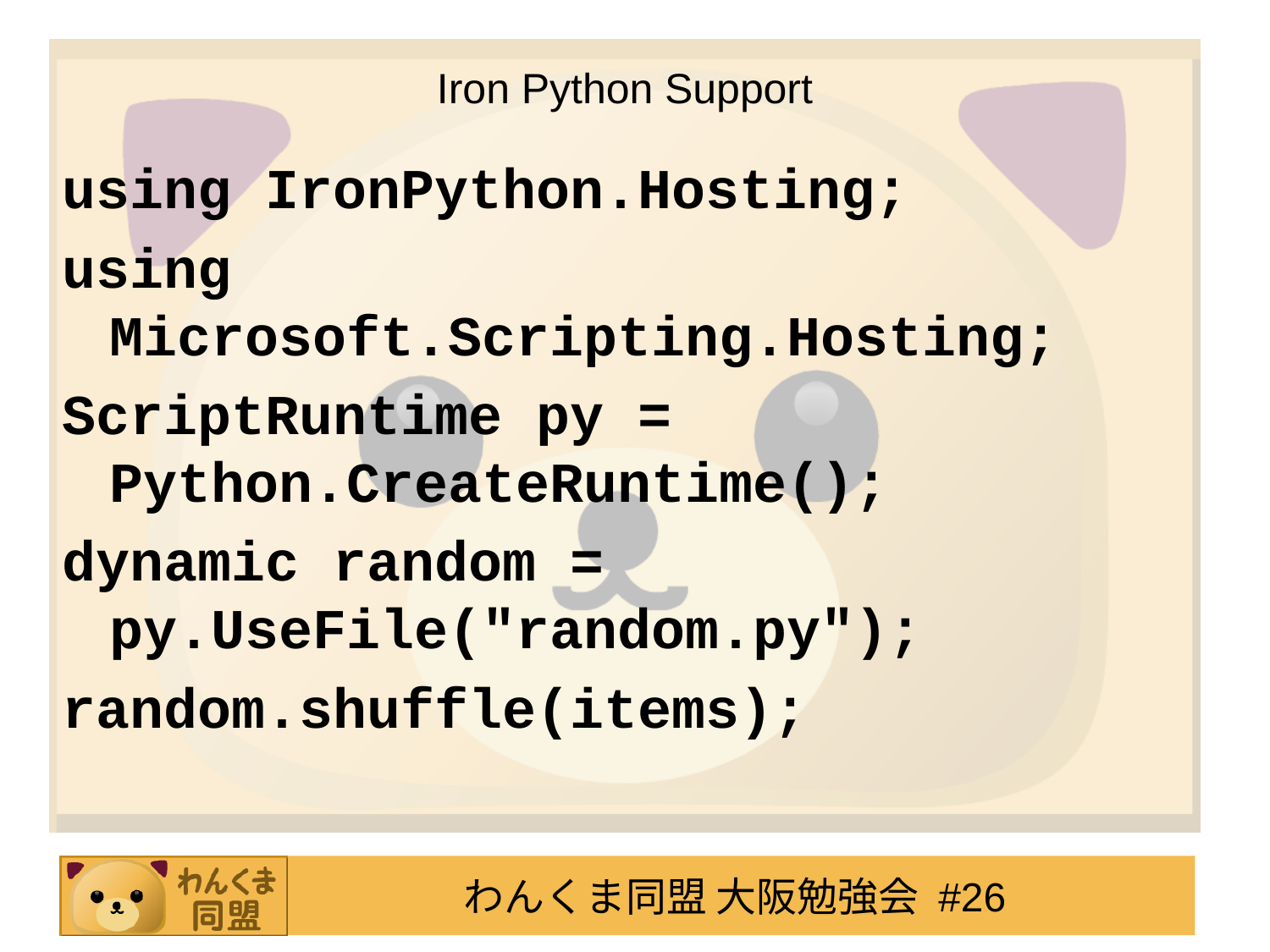

# Iron Python Support
using IronPython.Hosting;
using Microsoft.Scripting.Hosting;
ScriptRuntime py = Python.CreateRuntime();
dynamic random = py.UseFile("random.py");
random.shuffle(items);